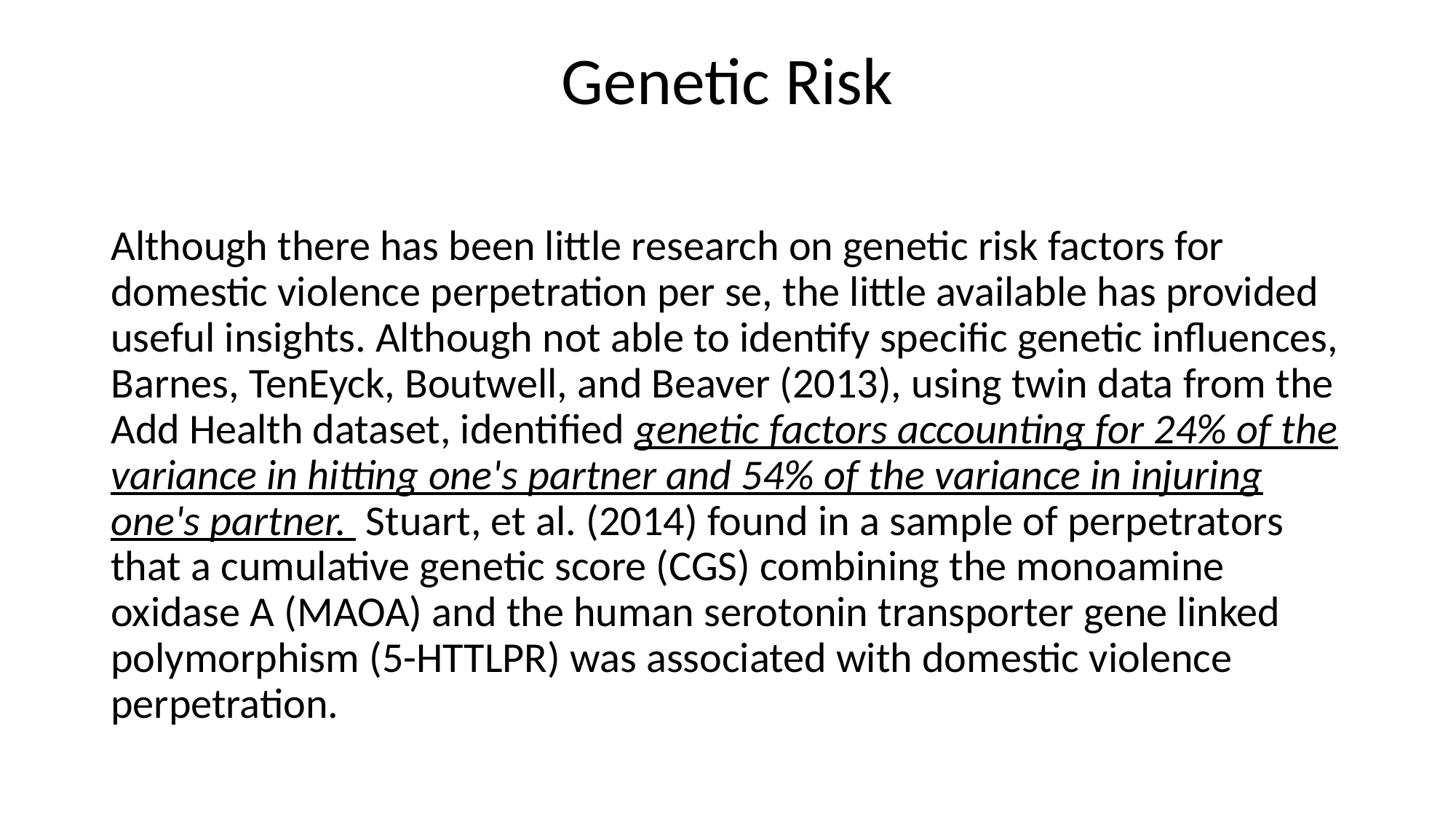

# Genetic Risk
Although there has been little research on genetic risk factors for domestic violence perpetration per se, the little available has provided useful insights. Although not able to identify specific genetic influences, Barnes, TenEyck, Boutwell, and Beaver (2013), using twin data from the Add Health dataset, identified genetic factors accounting for 24% of the variance in hitting one's partner and 54% of the variance in injuring one's partner.  Stuart, et al. (2014) found in a sample of perpetrators that a cumulative genetic score (CGS) combining the monoamine oxidase A (MAOA) and the human serotonin transporter gene linked polymorphism (5-HTTLPR) was associated with domestic violence perpetration.